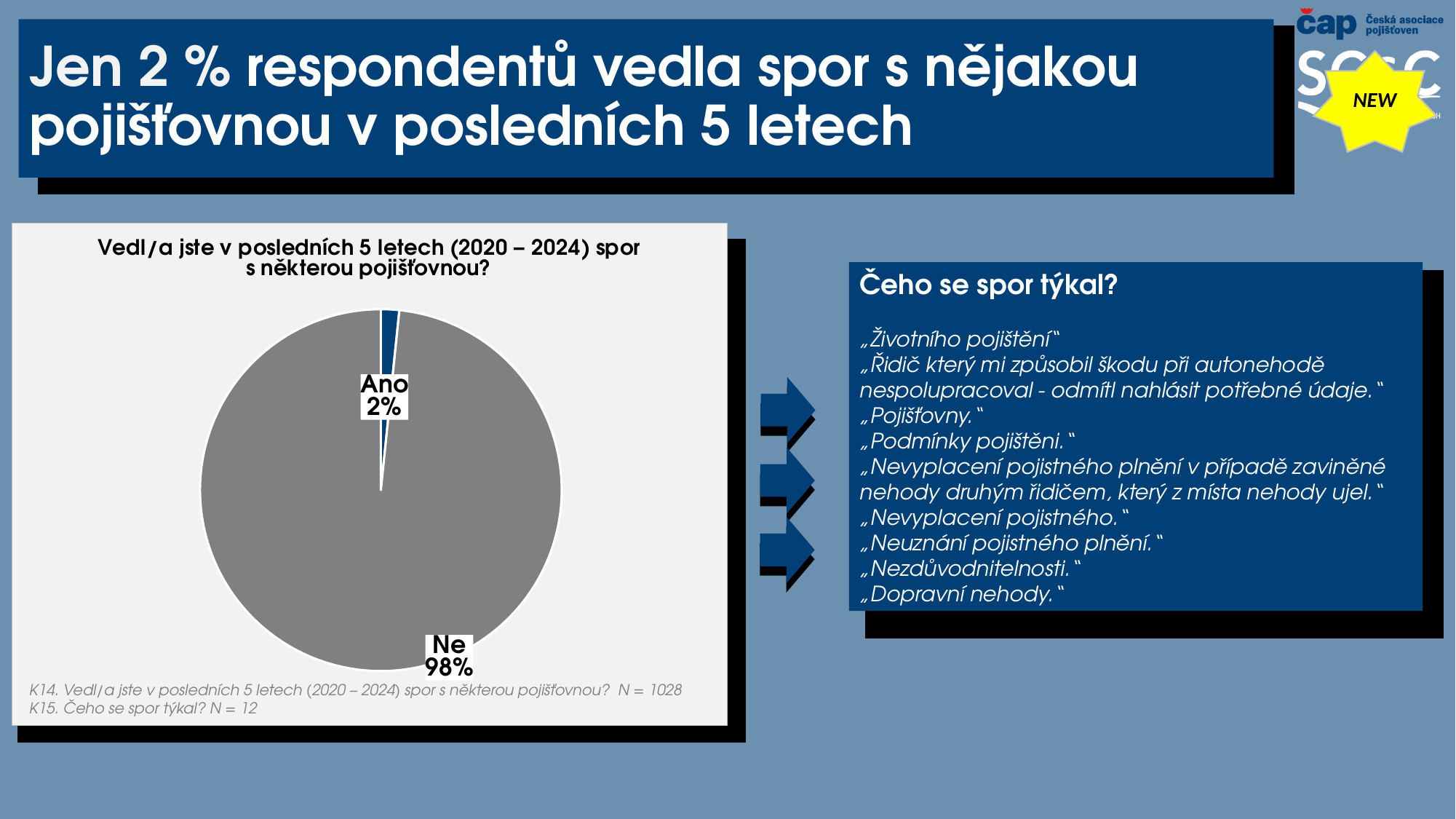

# Jen 2 % respondentů vedla spor s nějakou pojišťovnou v posledních 5 letech

NEW

### Chart:  Vedl/a jste v posledních 5 letech (2020 – 2024) spor s některou pojišťovnou?

| Category |  Vedl/a jste v posledních 5 letech (2020 – 2024) spor s některou pojišťovnou? |
|---|---|
| Ano | 0.016376029456776138 |
| Ne | 0.9836239705432237 |
Čeho se spor týkal?

„Životního pojištění“
„Řidič který mi způsobil škodu při autonehodě nespolupracoval - odmítl nahlásit potřebné údaje.“
„Pojišťovny.“
„Podmínky pojištěni.“
„Nevyplacení pojistného plnění v případě zaviněné nehody druhým řidičem, který z místa nehody ujel.“
„Nevyplacení pojistného.“
„Neuznání pojistného plnění.“
„Nezdůvodnitelnosti.“
„Dopravní nehody.“

K14. Vedl/a jste v posledních 5 letech (2020 – 2024) spor s některou pojišťovnou?  N = 1028
K15. Čeho se spor týkal? N = 12